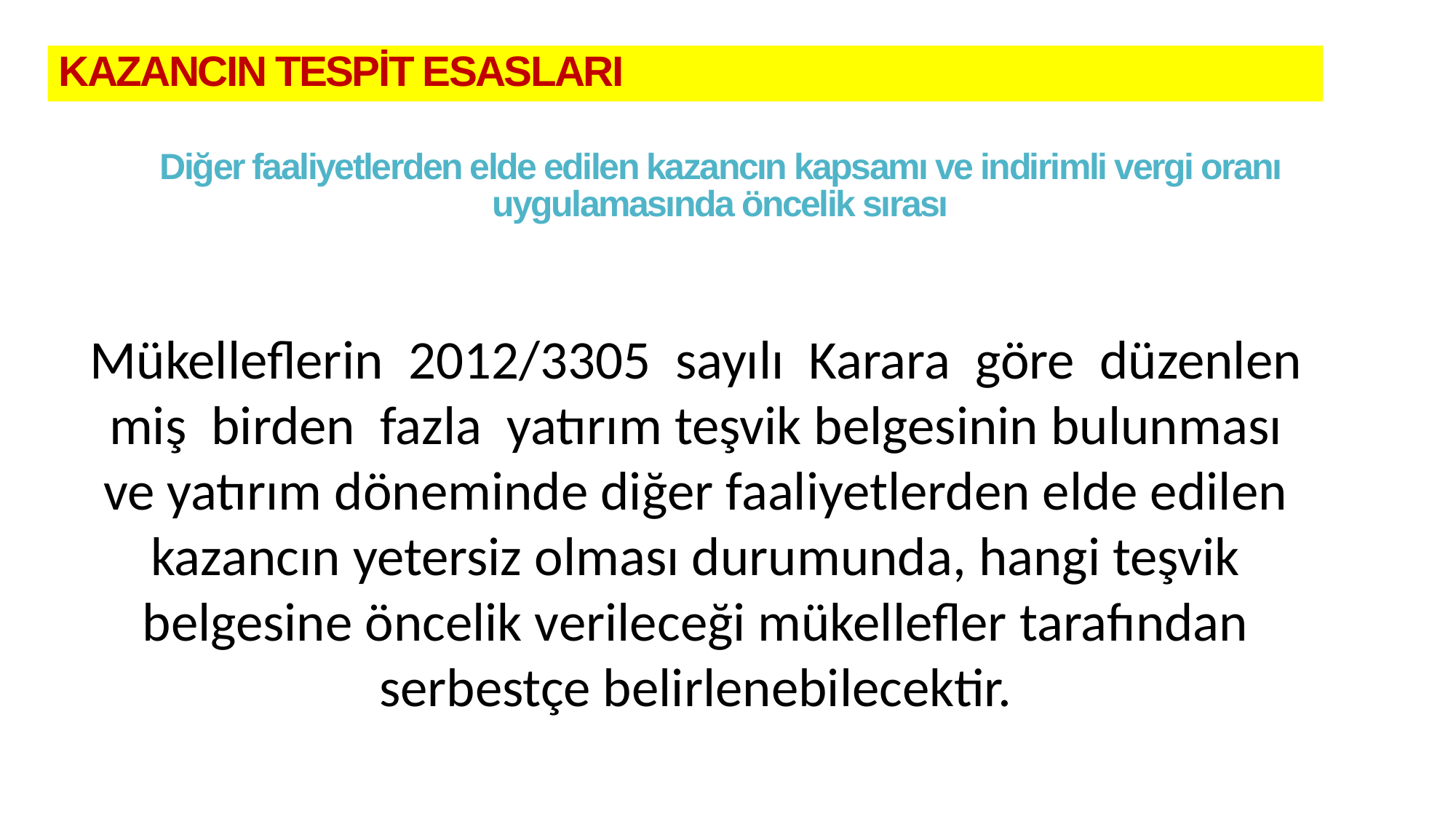

KAZANCIN TESPİT ESASLARI
# Diğer faaliyetlerden elde edilen kazancın kapsamı ve indirimli vergi oranı uygulamasında öncelik sırası
Mükelleflerin  2012/3305  sayılı  Karara  göre  düzenlenmiş  birden  fazla  yatırım teşvik belgesinin bulunması ve yatırım döneminde diğer faaliyetlerden elde edilen kazancın yetersiz olması durumunda, hangi teşvik belgesine öncelik verileceği mükellefler tarafından serbestçe belirlenebilecektir.